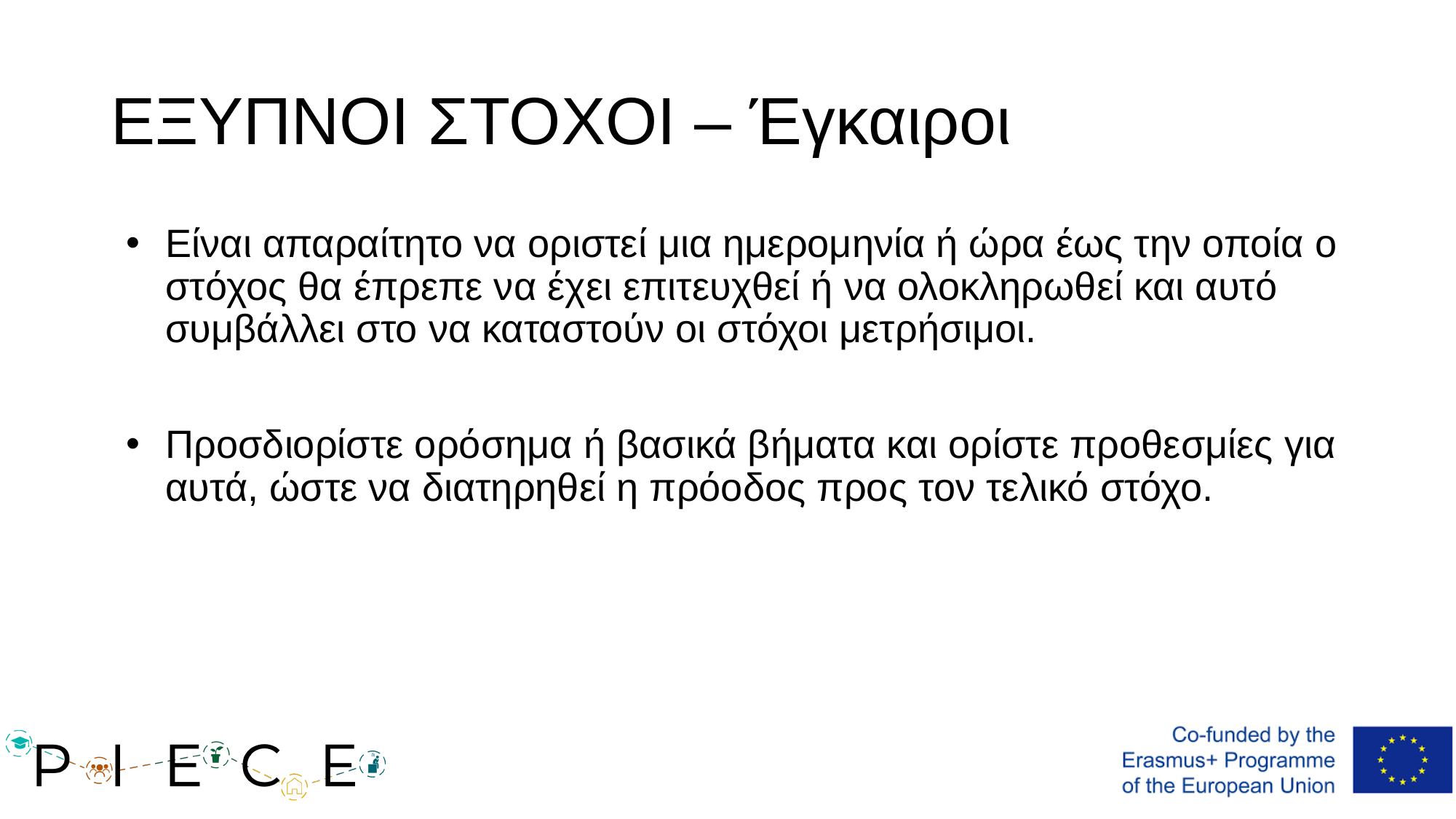

# ΕΞΥΠΝΟΙ ΣΤΟΧΟΙ – Έγκαιροι
Είναι απαραίτητο να οριστεί μια ημερομηνία ή ώρα έως την οποία ο στόχος θα έπρεπε να έχει επιτευχθεί ή να ολοκληρωθεί και αυτό συμβάλλει στο να καταστούν οι στόχοι μετρήσιμοι.

Προσδιορίστε ορόσημα ή βασικά βήματα και ορίστε προθεσμίες για αυτά, ώστε να διατηρηθεί η πρόοδος προς τον τελικό στόχο.